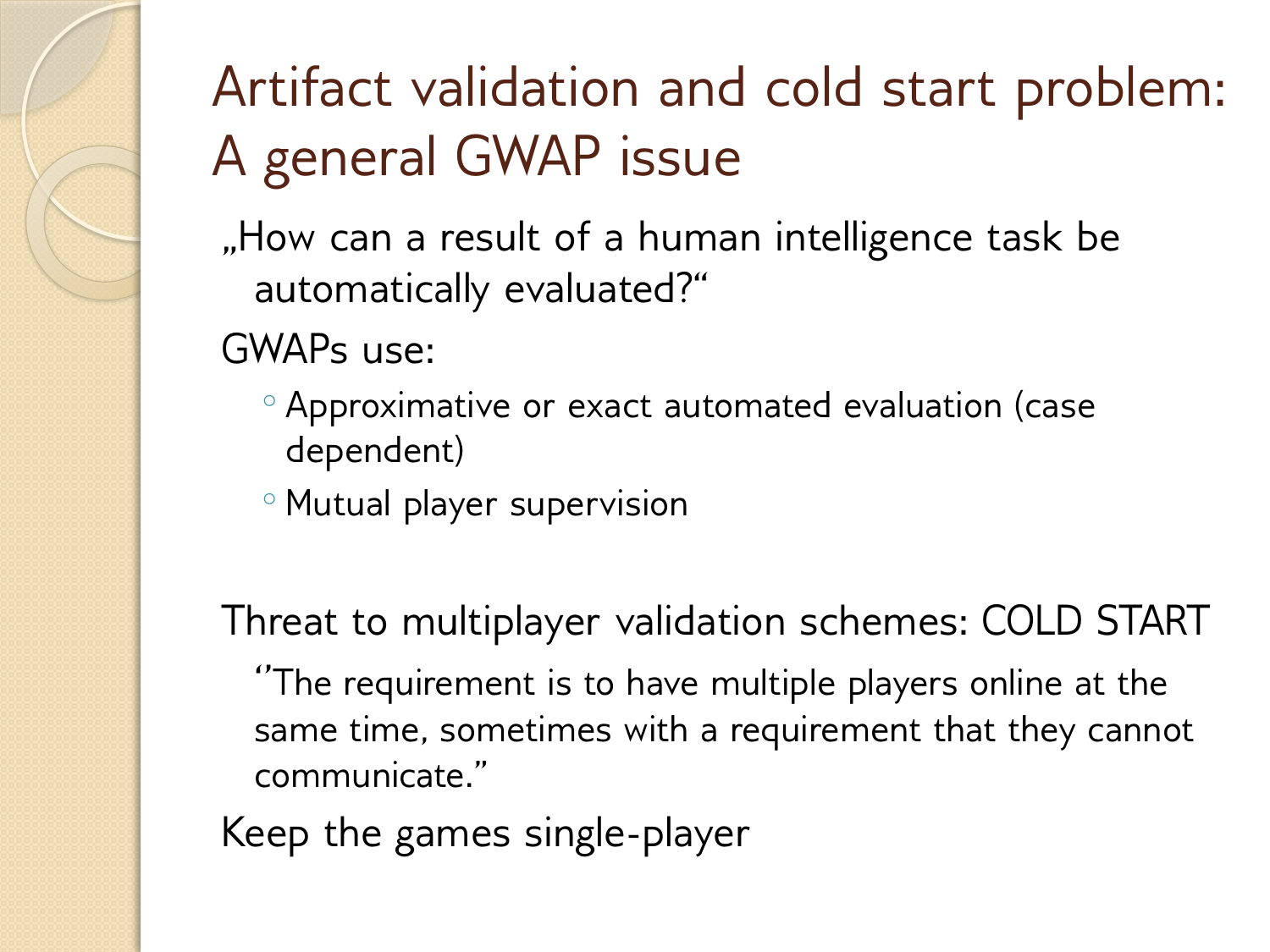

# Artifact validation and cold start problem: A general GWAP issue
„How can a result of a human intelligence task be automatically evaluated?“
GWAPs use:
Approximative or exact automated evaluation (case dependent)
Mutual player supervision

Threat to multiplayer validation schemes: COLD START
	‘’The requirement is to have multiple players online at the same time, sometimes with a requirement that they cannot communicate.”
Keep the games single-player